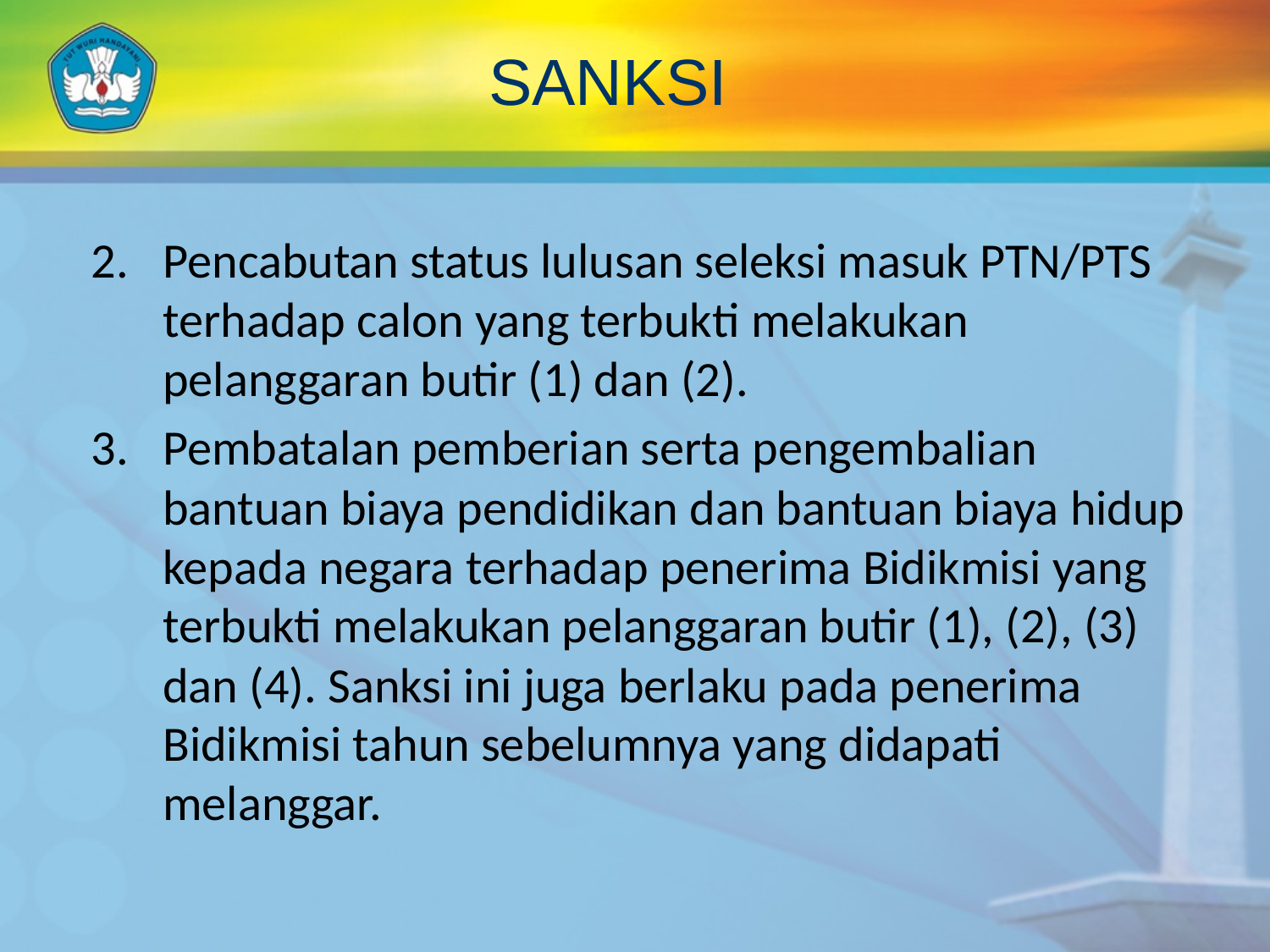

# SANKSI
2.	Pencabutan status lulusan seleksi masuk PTN/PTS terhadap calon yang terbukti melakukan pelanggaran butir (1) dan (2).
3. 	Pembatalan pemberian serta pengembalian bantuan biaya pendidikan dan bantuan biaya hidup kepada negara terhadap penerima Bidikmisi yang terbukti melakukan pelanggaran butir (1), (2), (3) dan (4). Sanksi ini juga berlaku pada penerima Bidikmisi tahun sebelumnya yang didapati melanggar.